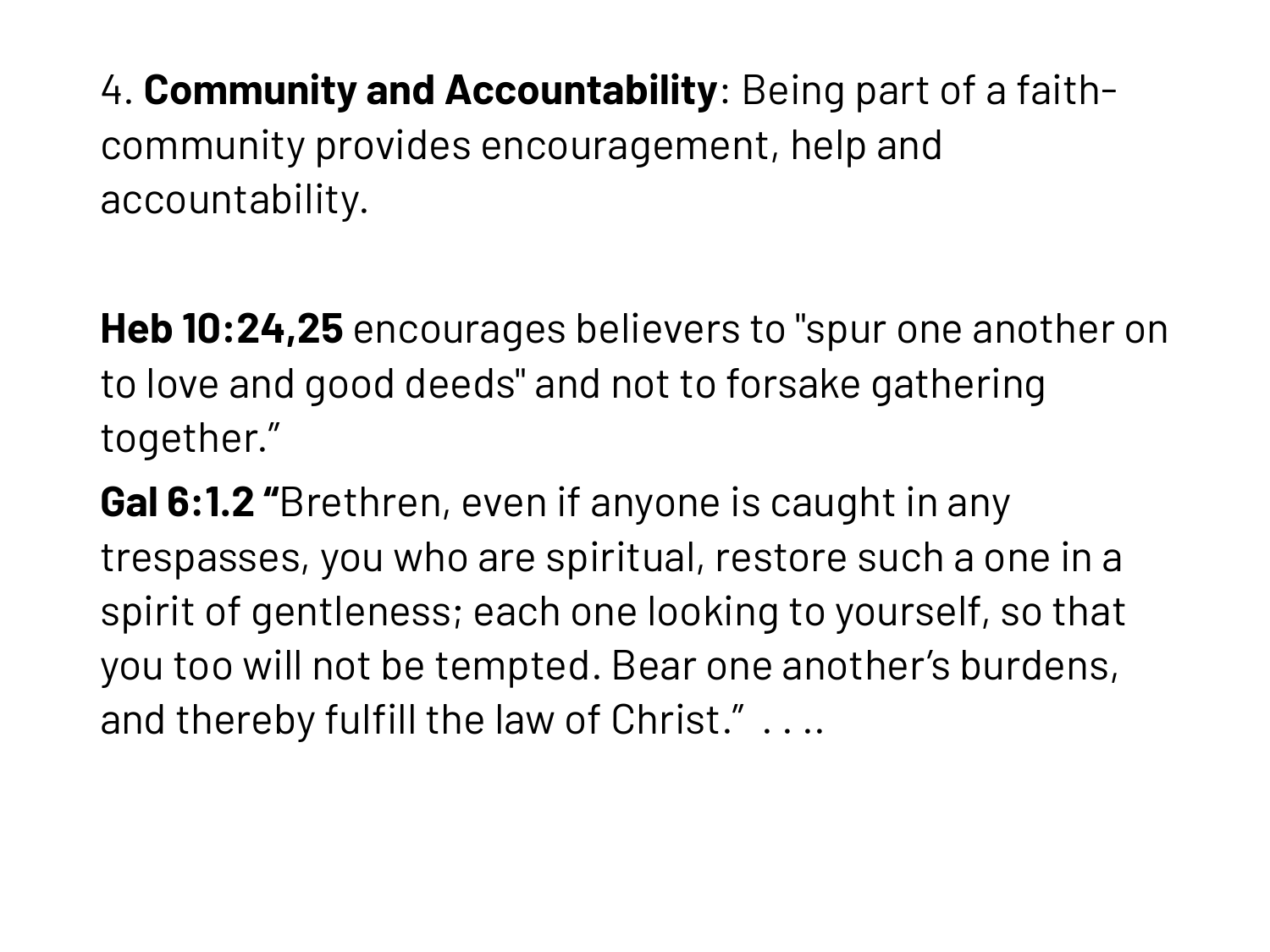

#
4. Community and Accountability: Being part of a faith-community provides encouragement, help and accountability.

Heb 10:24,25 encourages believers to "spur one another on to love and good deeds" and not to forsake gathering together.”
Gal 6:1.2 “Brethren, even if anyone is caught in any trespasses, you who are spiritual, restore such a one in a spirit of gentleness; each one looking to yourself, so that you too will not be tempted. Bear one another’s burdens, and thereby fulfill the law of Christ.”  . . ..